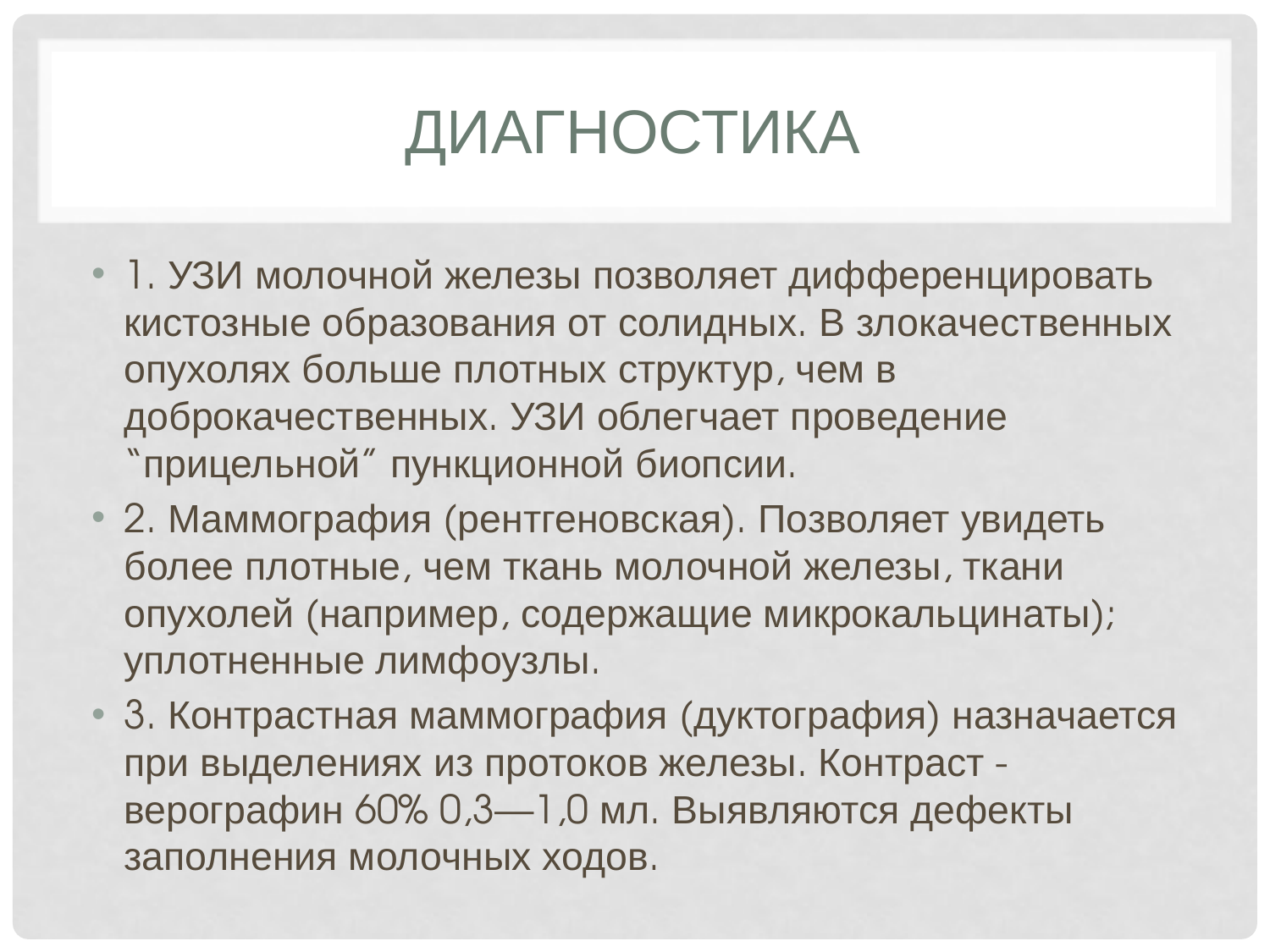

# диагностика
1. УЗИ молочной железы позволяет дифференцировать кистозные образования от солидных. В злокачественных опухолях больше плотных структур, чем в доброкачественных. УЗИ облегчает проведение “прицельной” пункционной биопсии.
2. Маммография (рентгеновская). Позволяет увидеть более плотные, чем ткань молочной железы, ткани опухолей (например, содержащие микрокальцинаты); уплотненные лимфоузлы.
3. Контрастная маммография (дуктография) назначается при выделениях из протоков железы. Контраст - верографин 60% 0,3—1,0 мл. Выявляются дефекты заполнения молочных ходов.